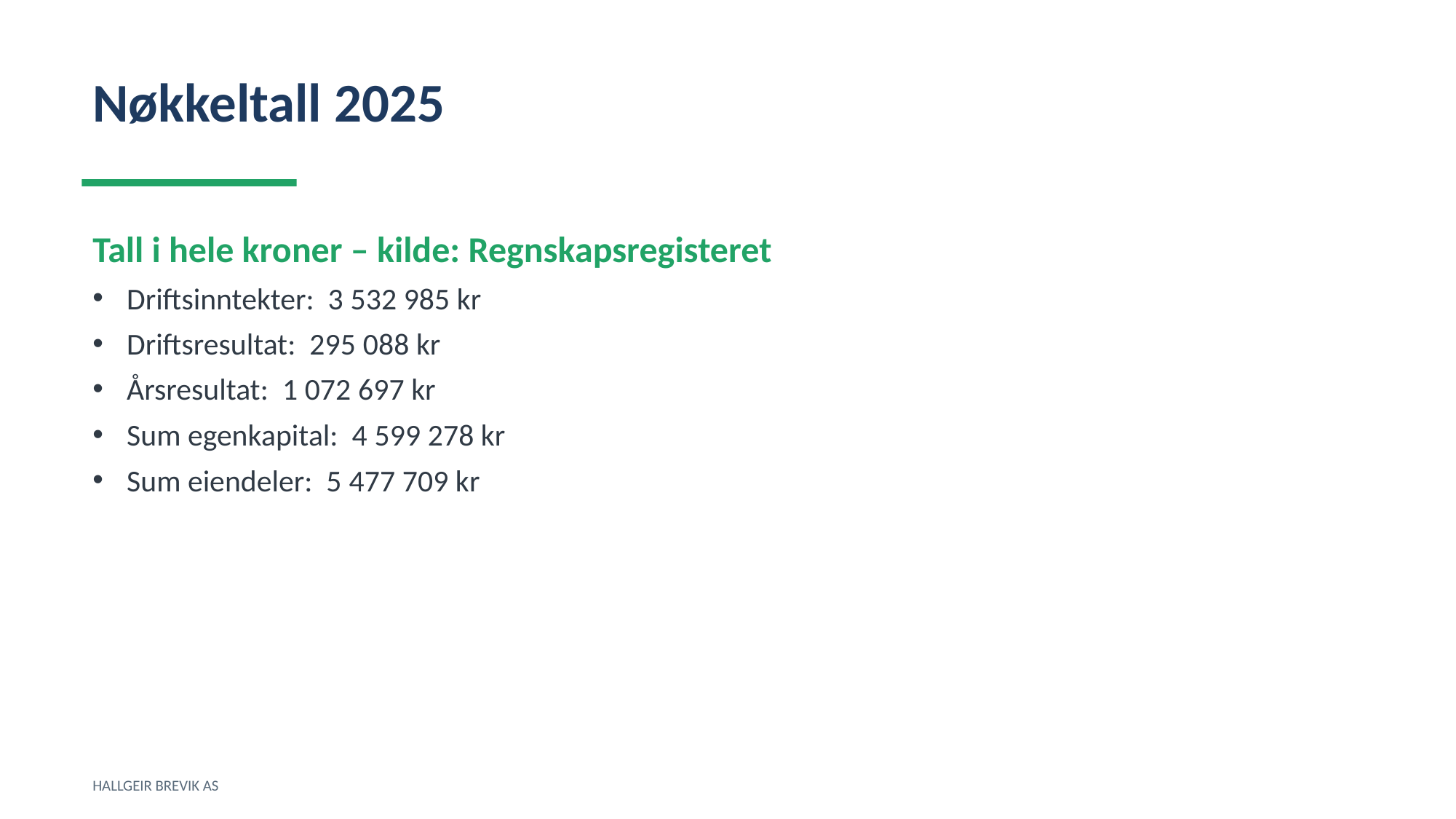

Nøkkeltall 2025

Tall i hele kroner – kilde: Regnskapsregisteret
Driftsinntekter:  3 532 985 kr
Driftsresultat:  295 088 kr
Årsresultat:  1 072 697 kr
Sum egenkapital:  4 599 278 kr
Sum eiendeler:  5 477 709 kr
HALLGEIR BREVIK AS